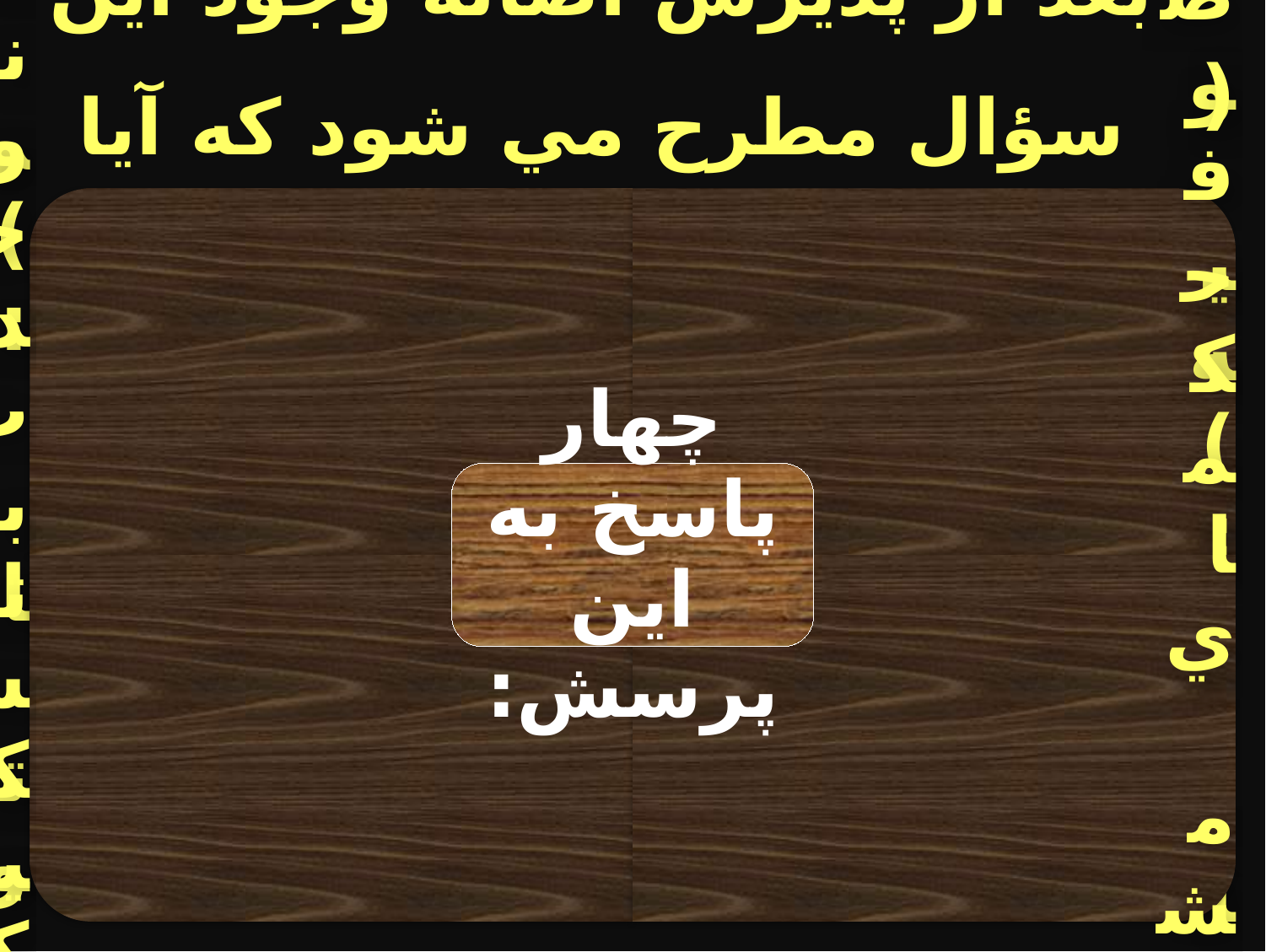

# بعد از پذيرش اصالة وجود اين سؤال مطرح مي شود كه آيا وجود واحد است يا كثير؟